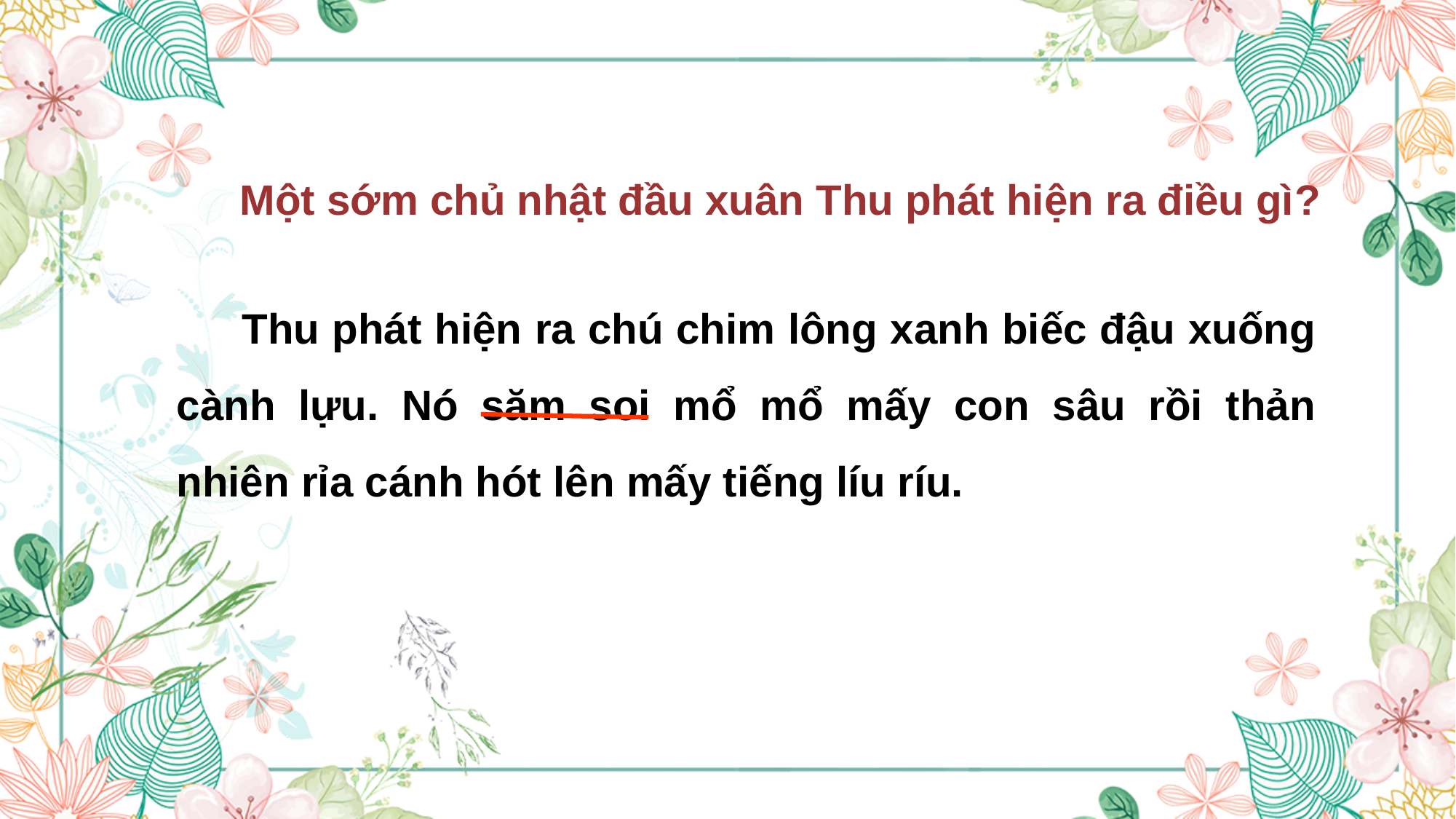

Một sớm chủ nhật đầu xuân Thu phát hiện ra điều gì?
     Thu phát hiện ra chú chim lông xanh biếc đậu xuống cành lựu. Nó săm soi mổ mổ mấy con sâu rồi thản nhiên rỉa cánh hót lên mấy tiếng líu ríu.